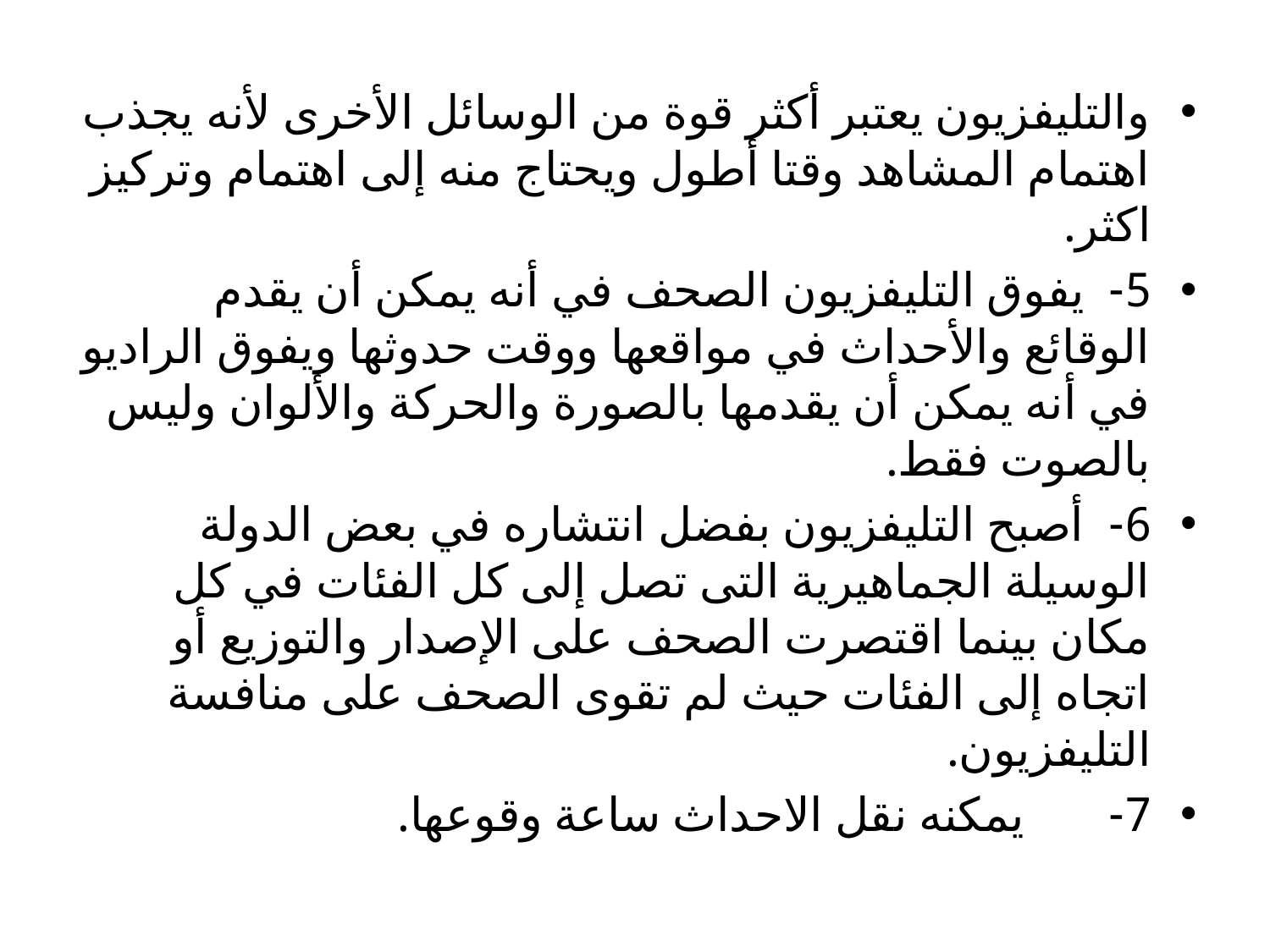

والتليفزيون يعتبر أكثر قوة من الوسائل الأخرى لأنه يجذب اهتمام المشاهد وقتا أطول ويحتاج منه إلى اهتمام وتركيز اكثر.
5-  يفوق التليفزيون الصحف في أنه يمكن أن يقدم الوقائع والأحداث في مواقعها ووقت حدوثها ويفوق الراديو في أنه يمكن أن يقدمها بالصورة والحركة والألوان وليس بالصوت فقط.
6-  أصبح التليفزيون بفضل انتشاره في بعض الدولة الوسيلة الجماهيرية التى تصل إلى كل الفئات في كل مكان بينما اقتصرت الصحف على الإصدار والتوزيع أو اتجاه إلى الفئات حيث لم تقوى الصحف على منافسة التليفزيون.
7-       يمكنه نقل الاحداث ساعة وقوعها.